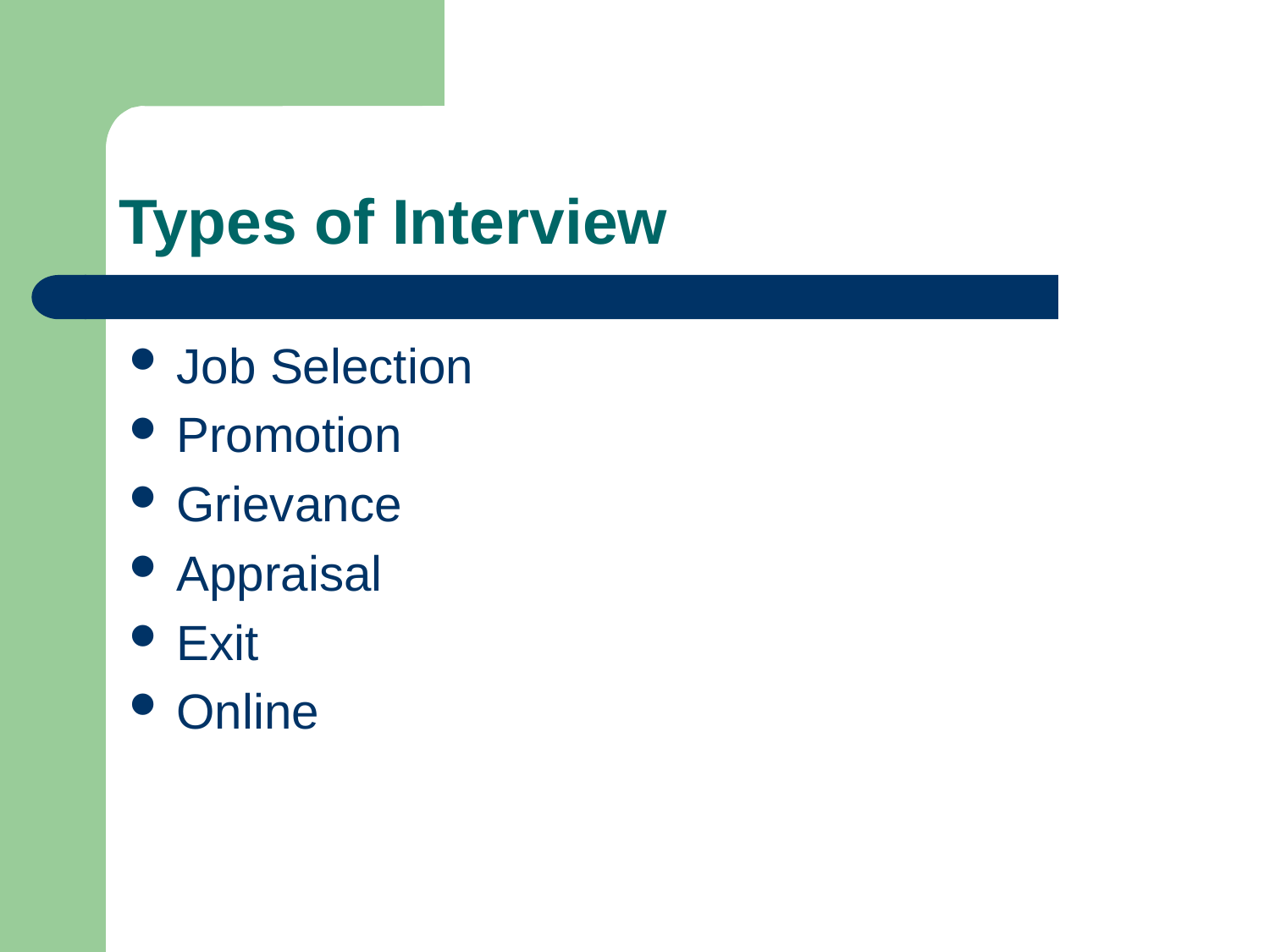

# Types of Interview
Job Selection
Promotion
Grievance
Appraisal
Exit
Online